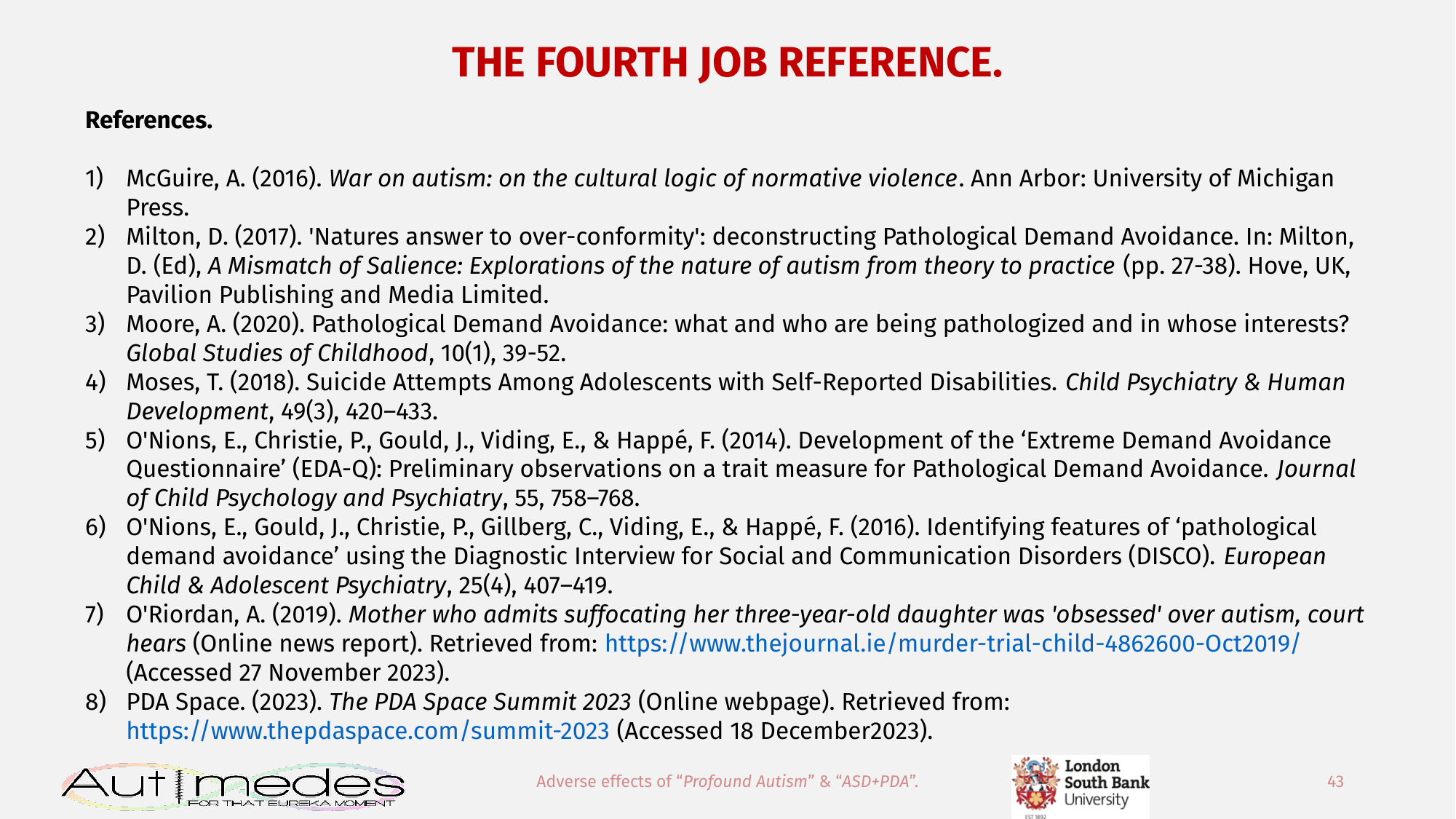

THE FOURTH JOB REFERENCE.
References.

McGuire, A. (2016). War on autism: on the cultural logic of normative violence. Ann Arbor: University of Michigan Press.
Milton, D. (2017). 'Natures answer to over-conformity': deconstructing Pathological Demand Avoidance. In: Milton, D. (Ed), A Mismatch of Salience: Explorations of the nature of autism from theory to practice (pp. 27-38). Hove, UK, Pavilion Publishing and Media Limited.
Moore, A. (2020). Pathological Demand Avoidance: what and who are being pathologized and in whose interests? Global Studies of Childhood, 10(1), 39-52.
Moses, T. (2018). Suicide Attempts Among Adolescents with Self-Reported Disabilities. Child Psychiatry & Human Development, 49(3), 420–433.
O'Nions, E., Christie, P., Gould, J., Viding, E., & Happé, F. (2014). Development of the ‘Extreme Demand Avoidance Questionnaire’ (EDA-Q): Preliminary observations on a trait measure for Pathological Demand Avoidance. Journal of Child Psychology and Psychiatry, 55, 758–768.
O'Nions, E., Gould, J., Christie, P., Gillberg, C., Viding, E., & Happé, F. (2016). Identifying features of ‘pathological demand avoidance’ using the Diagnostic Interview for Social and Communication Disorders (DISCO). European Child & Adolescent Psychiatry, 25(4), 407–419.
O'Riordan, A. (2019). Mother who admits suffocating her three-year-old daughter was 'obsessed' over autism, court hears (Online news report). Retrieved from: https://www.thejournal.ie/murder-trial-child-4862600-Oct2019/ (Accessed 27 November 2023).
PDA Space. (2023). The PDA Space Summit 2023 (Online webpage). Retrieved from: https://www.thepdaspace.com/summit-2023 (Accessed 18 December2023).
Adverse effects of “Profound Autism” & “ASD+PDA”.
43